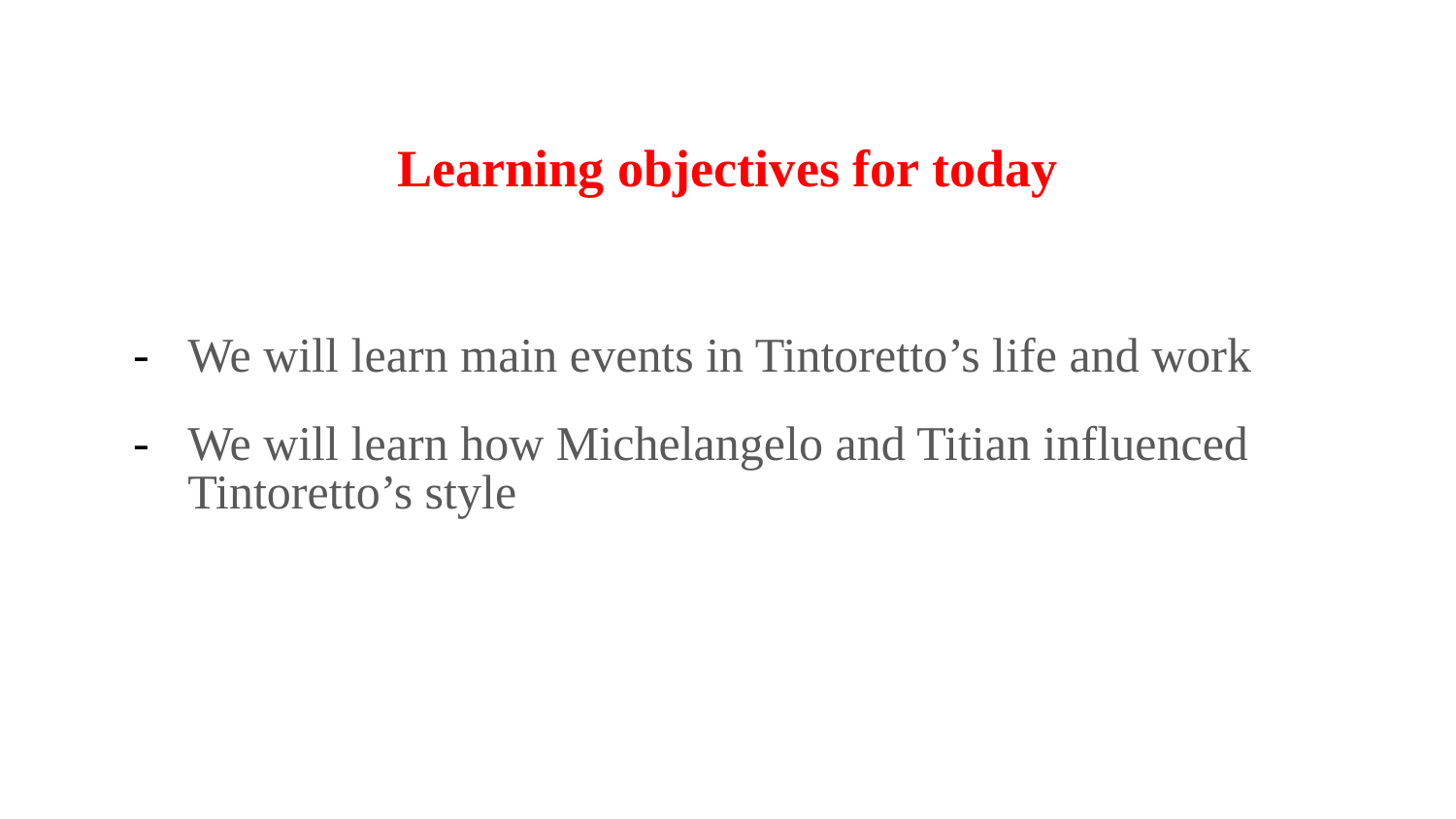

# Learning objectives for today

We will learn main events in Tintoretto’s life and work
We will learn how Michelangelo and Titian influenced Tintoretto’s style